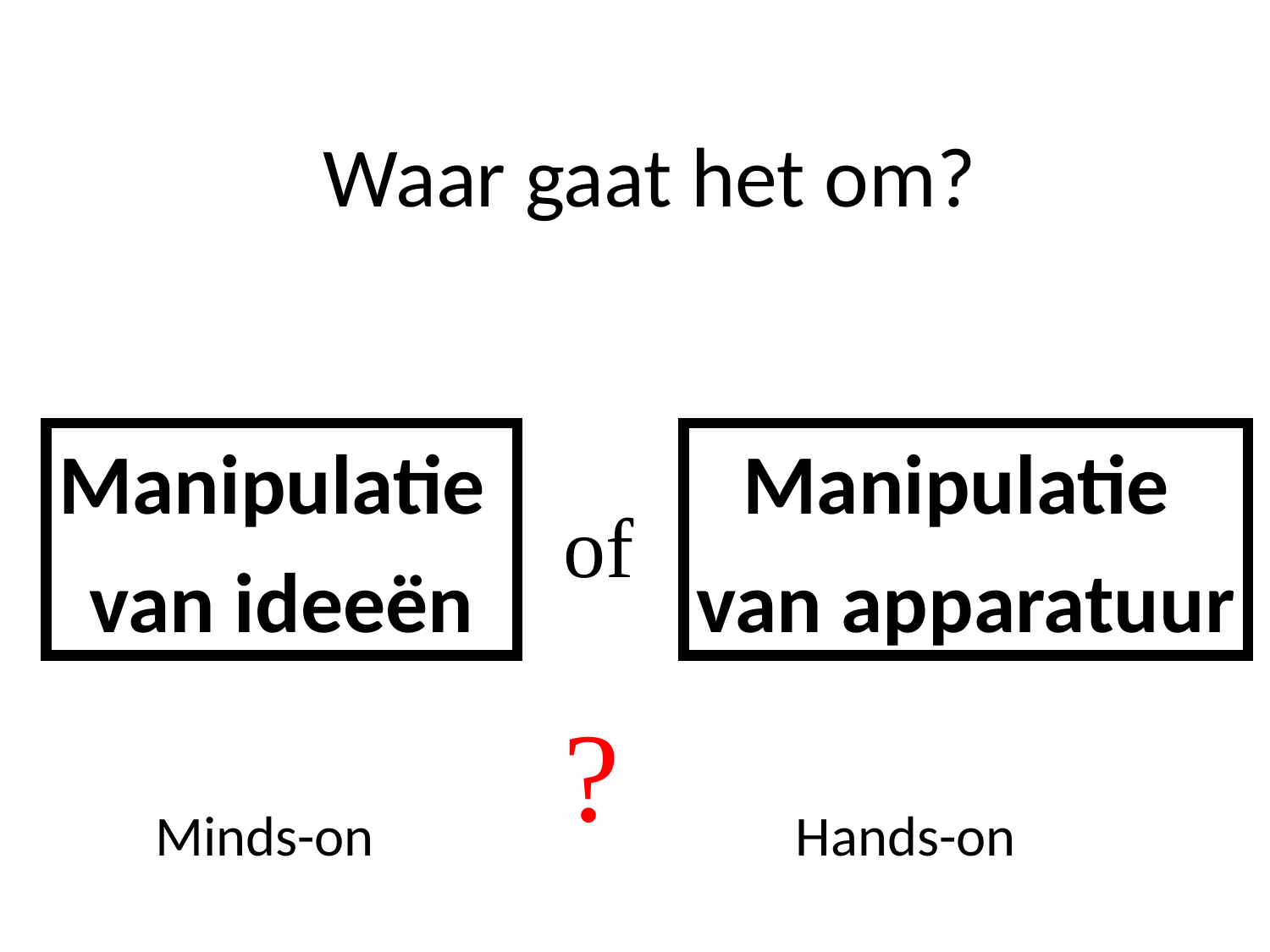

Waar gaat het om?
Manipulatie
van ideeën
Manipulatie
van apparatuur
of
?
Hands-on
Minds-on